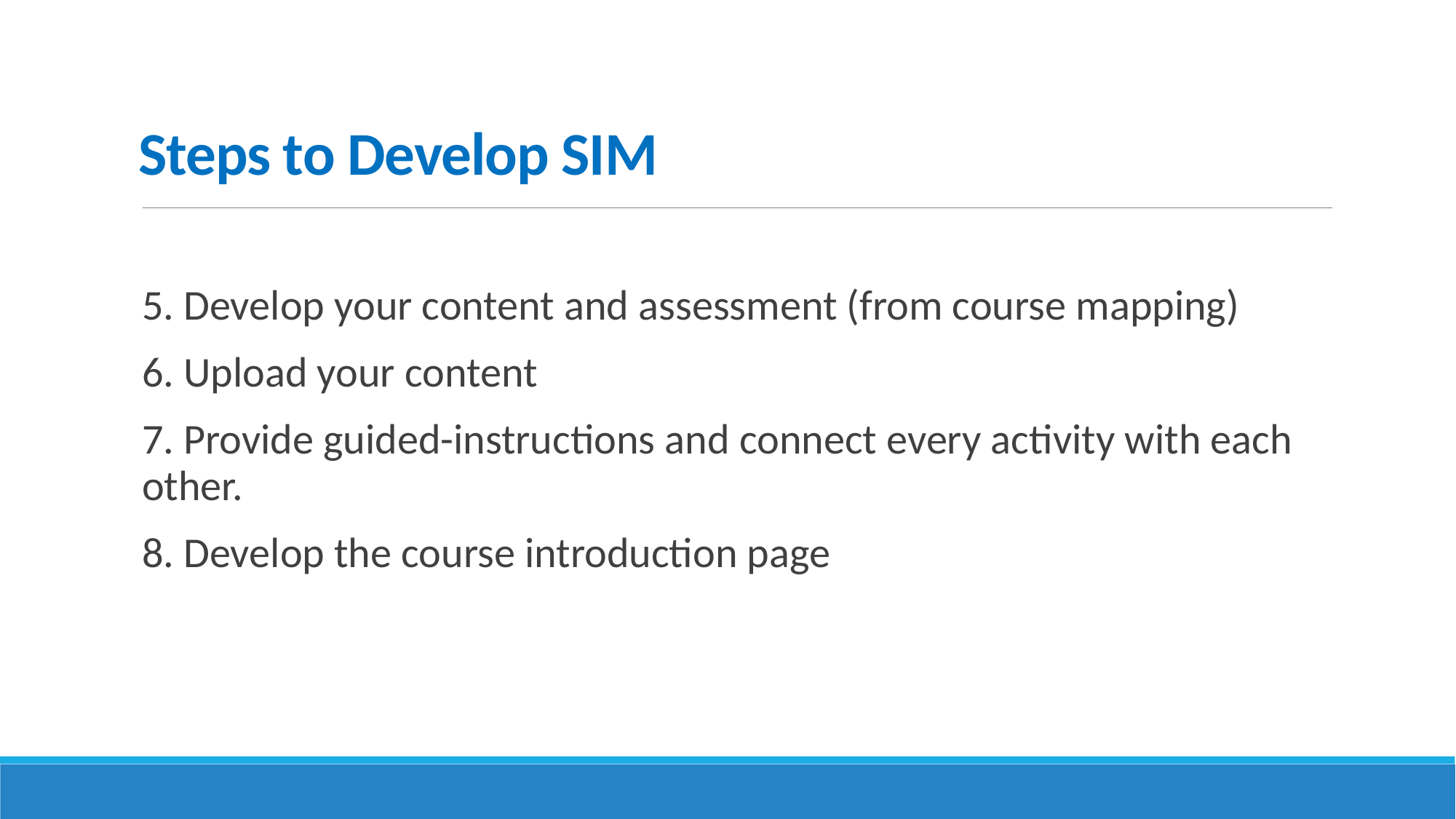

# Steps to Develop SIM

5. Develop your content and assessment (from course mapping)
6. Upload your content
7. Provide guided-instructions and connect every activity with each other.
8. Develop the course introduction page